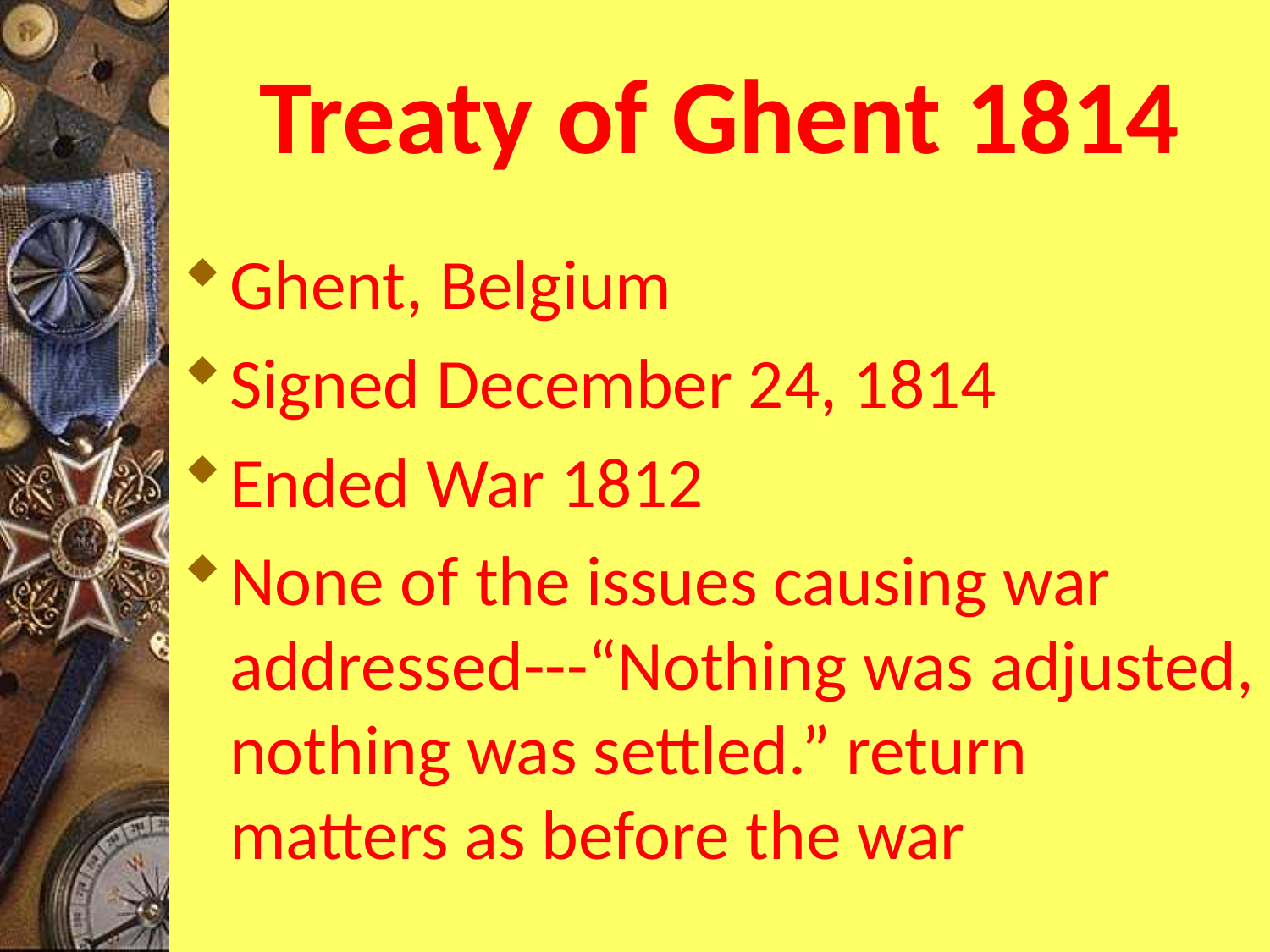

# Treaty of Ghent 1814
Ghent, Belgium
Signed December 24, 1814
Ended War 1812
None of the issues causing war addressed---“Nothing was adjusted, nothing was settled.” return matters as before the war